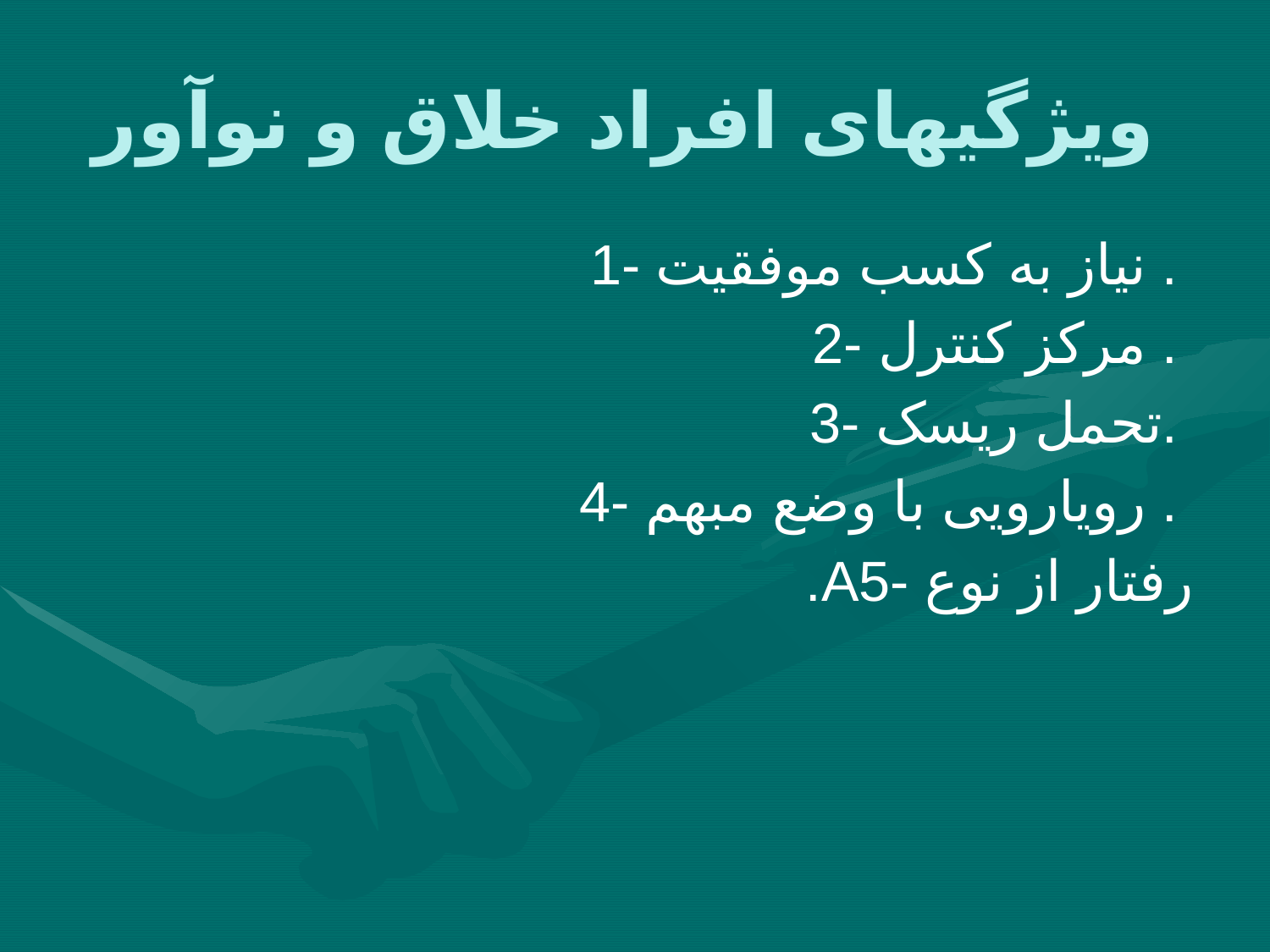

# ویژگیهای افراد خلاق و نوآور
1- نیاز به کسب موفقیت .
2- مرکز کنترل .
3- تحمل ریسک.
4- رویارویی با وضع مبهم .
 .A5- رفتار از نوع